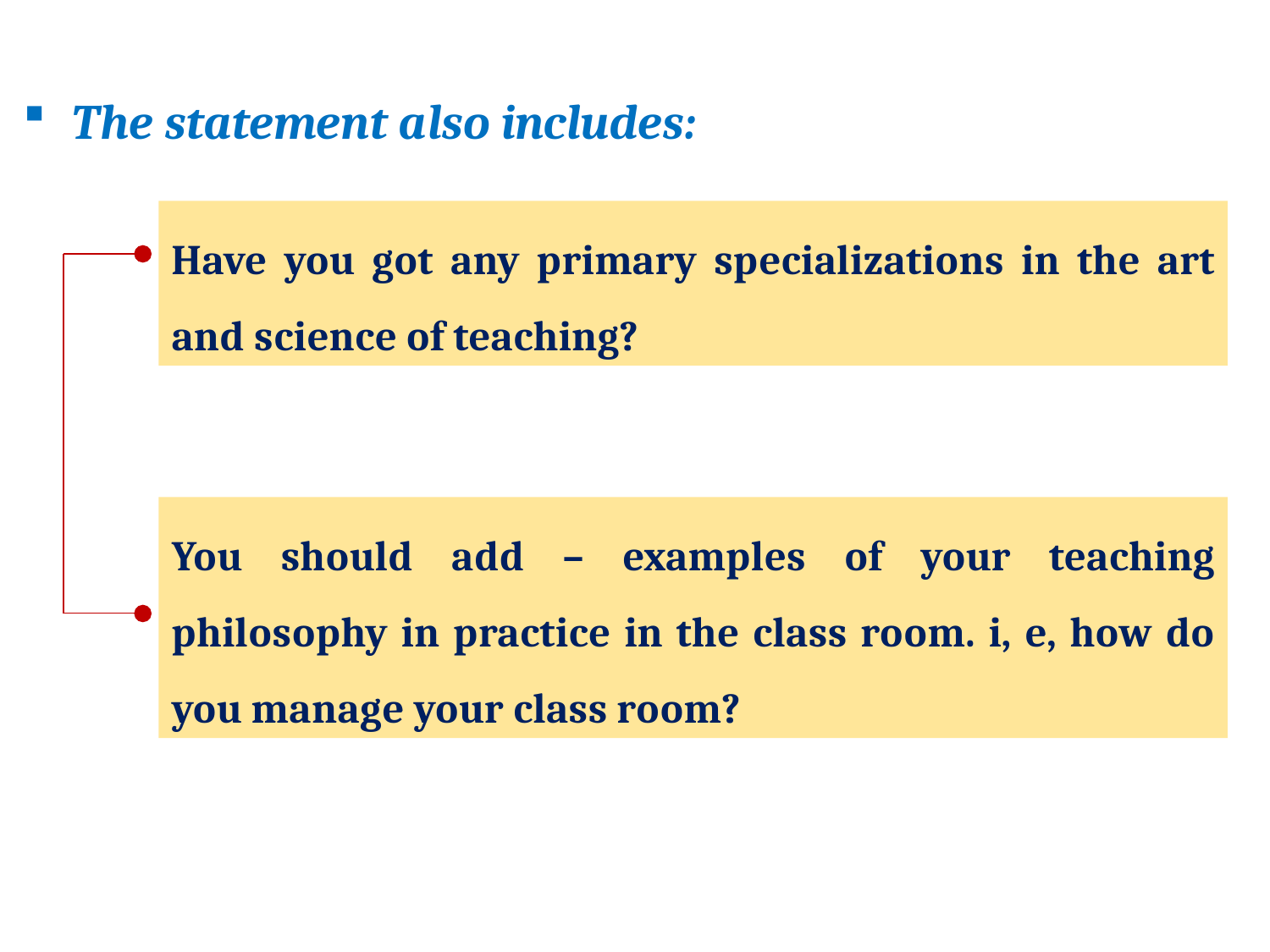

The statement also includes:
Have you got any primary specializations in the art and science of teaching?
You should add – examples of your teaching philosophy in practice in the class room. i, e, how do you manage your class room?